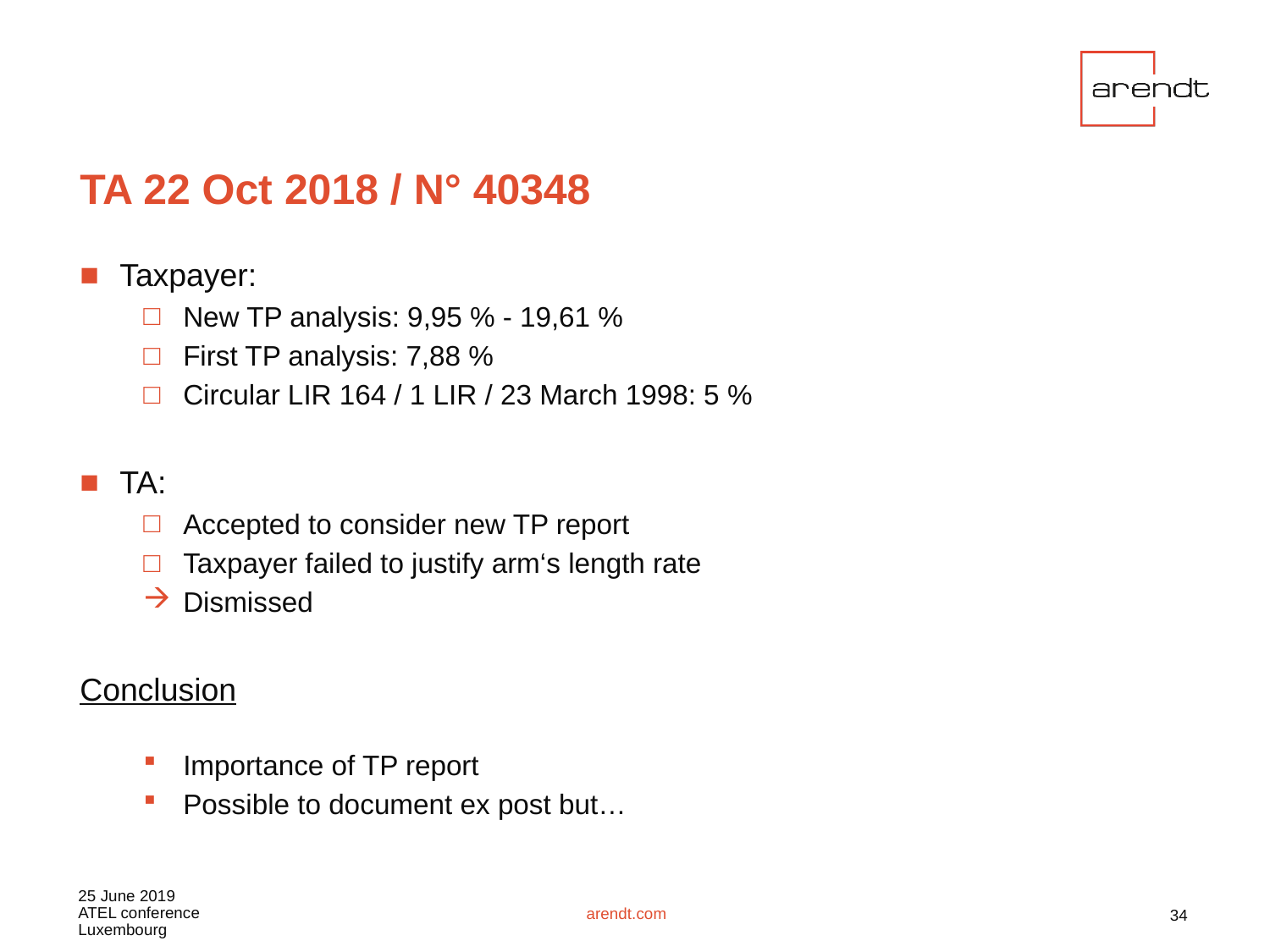

# TA 22 Oct 2018 / N° 40348
Taxpayer:
New TP analysis: 9,95 % - 19,61 %
First TP analysis: 7,88 %
Circular LIR 164 / 1 LIR / 23 March 1998: 5 %

TA:
Accepted to consider new TP report
Taxpayer failed to justify arm‘s length rate
Dismissed

Conclusion

Importance of TP report
Possible to document ex post but…